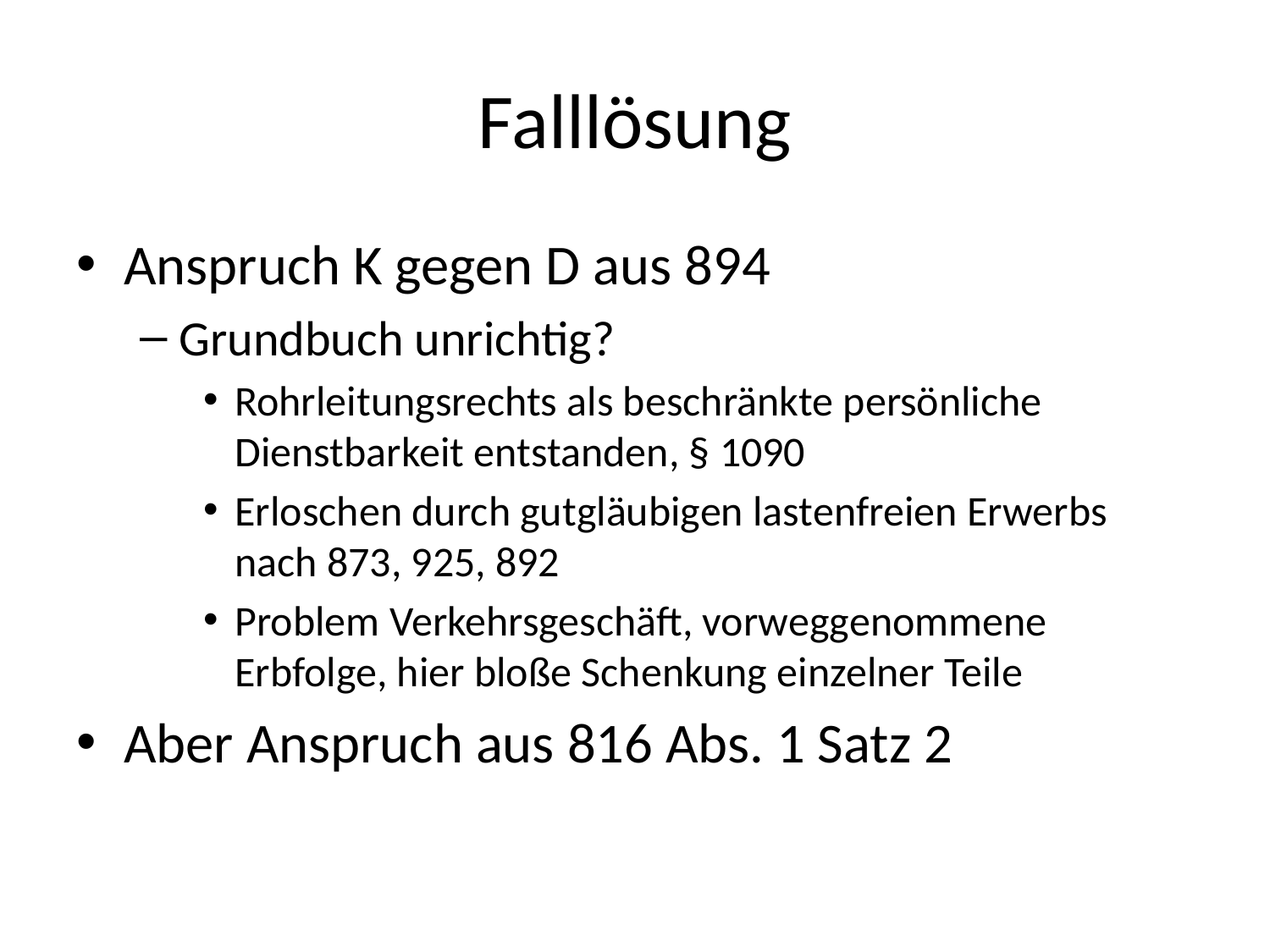

# Falllösung
Anspruch K gegen D aus 894
Grundbuch unrichtig?
Rohrleitungsrechts als beschränkte persönliche Dienstbarkeit entstanden, § 1090
Erloschen durch gutgläubigen lastenfreien Erwerbs nach 873, 925, 892
Problem Verkehrsgeschäft, vorweggenommene Erbfolge, hier bloße Schenkung einzelner Teile
Aber Anspruch aus 816 Abs. 1 Satz 2